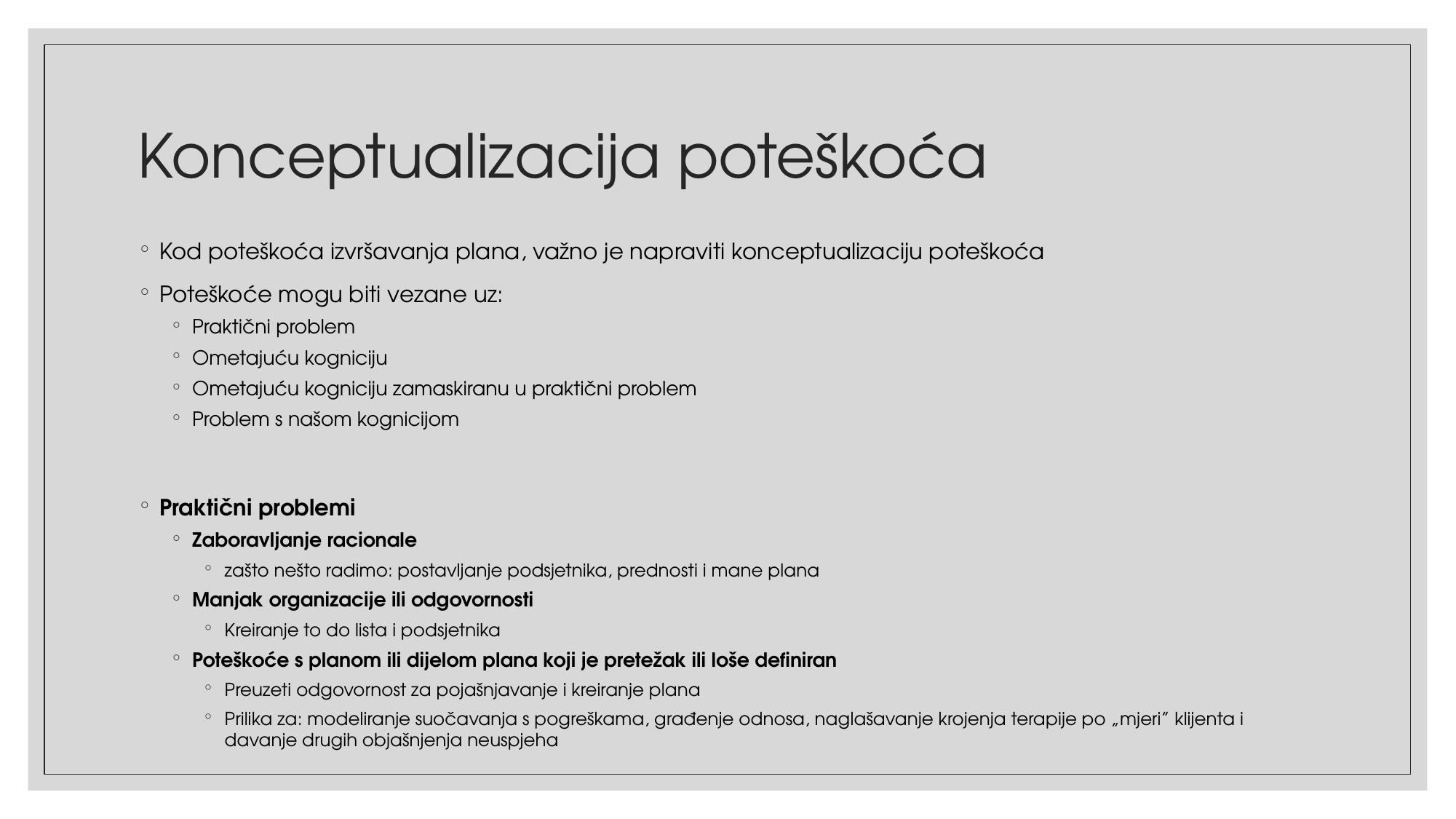

# Konceptualizacija poteškoća
Kod poteškoća izvršavanja plana, važno je napraviti konceptualizaciju poteškoća
Poteškoće mogu biti vezane uz:
Praktični problem
Ometajuću kogniciju
Ometajuću kogniciju zamaskiranu u praktični problem
Problem s našom kognicijom

Praktični problemi
Zaboravljanje racionale
zašto nešto radimo: postavljanje podsjetnika, prednosti i mane plana
Manjak organizacije ili odgovornosti
Kreiranje to do lista i podsjetnika
Poteškoće s planom ili dijelom plana koji je pretežak ili loše definiran
Preuzeti odgovornost za pojašnjavanje i kreiranje plana
Prilika za: modeliranje suočavanja s pogreškama, građenje odnosa, naglašavanje krojenja terapije po „mjeri” klijenta i davanje drugih objašnjenja neuspjeha